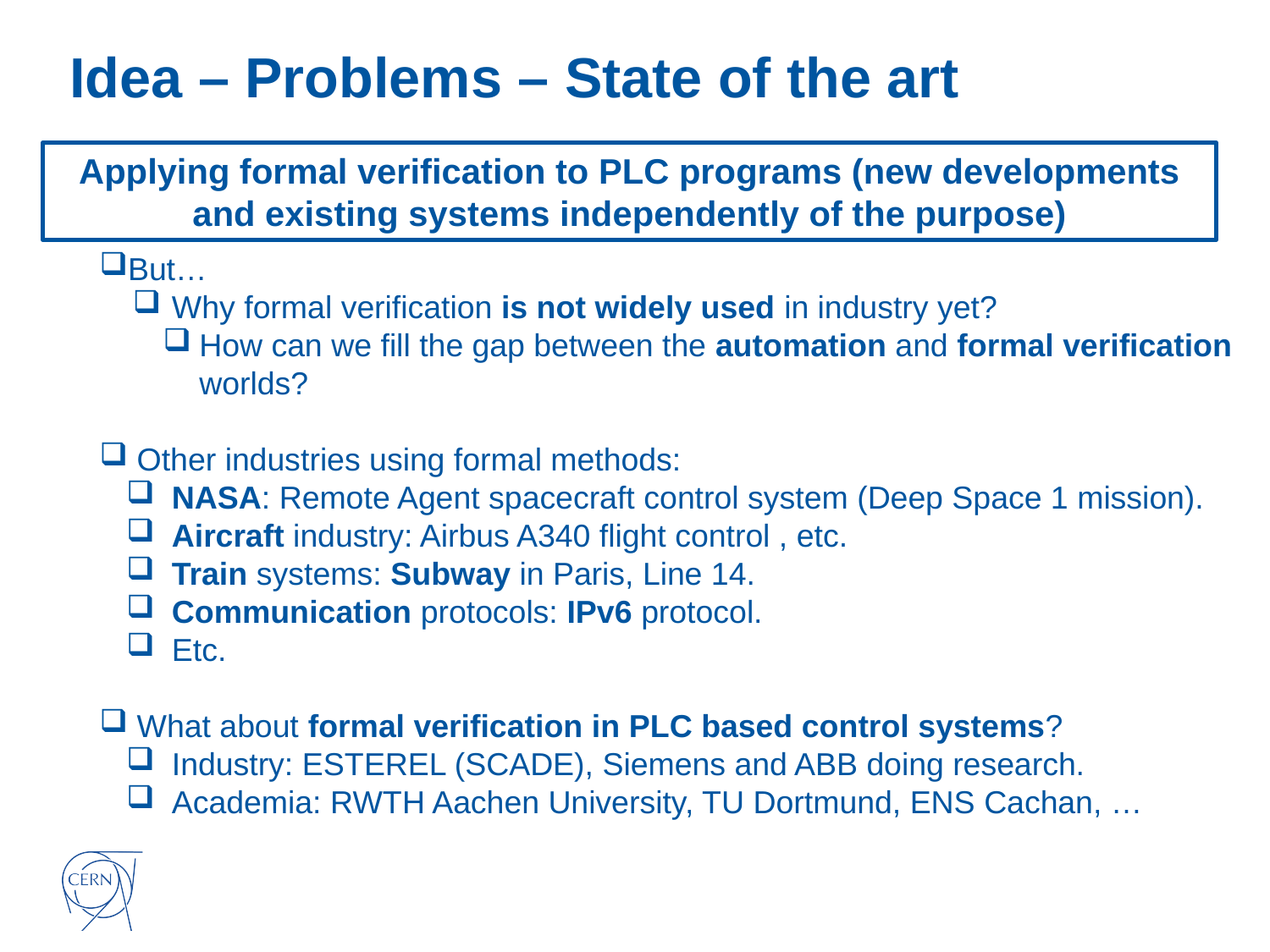

# Idea – Problems – State of the art
Applying formal verification to PLC programs (new developments and existing systems independently of the purpose)
But…
 Why formal verification is not widely used in industry yet?
How can we fill the gap between the automation and formal verification worlds?

 Other industries using formal methods:
 NASA: Remote Agent spacecraft control system (Deep Space 1 mission).
 Aircraft industry: Airbus A340 flight control , etc.
 Train systems: Subway in Paris, Line 14.
 Communication protocols: IPv6 protocol.
 Etc.

 What about formal verification in PLC based control systems?
 Industry: ESTEREL (SCADE), Siemens and ABB doing research.
 Academia: RWTH Aachen University, TU Dortmund, ENS Cachan, …